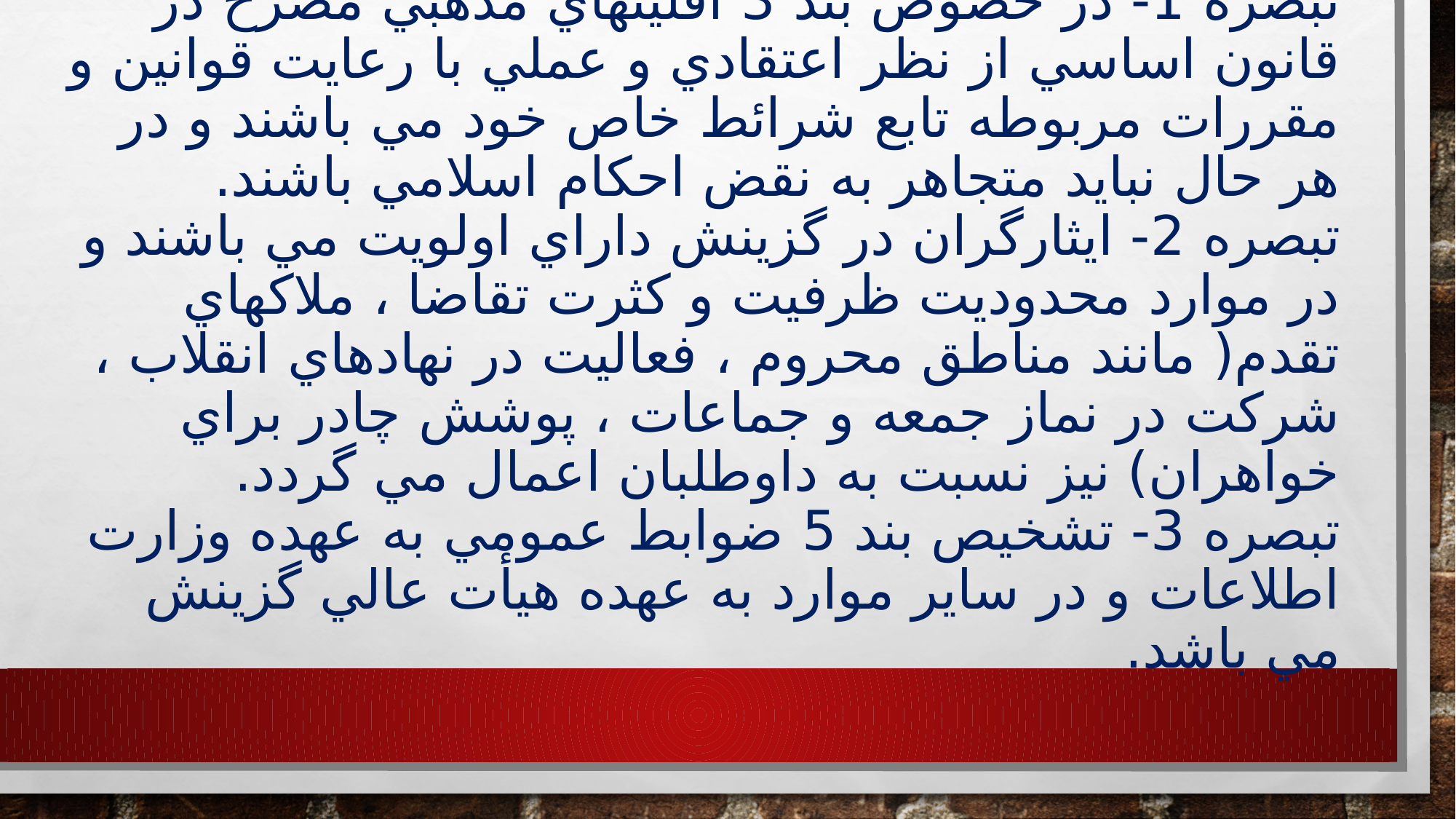

# تبصره 1- در خصوص بند 3 اقليتهاي مذهبي مصرح در قانون اساسي از نظر اعتقادي و عملي با رعايت قوانين و مقررات مربوطه تابع شرائط خاص خود مي باشند و در هر حال نبايد متجاهر به نقض احكام اسلامي باشند. تبصره 2- ايثارگران در گزينش داراي اولويت مي باشند و در موارد محدوديت ظرفيت و كثرت تقاضا ، ملاكهاي تقدم( مانند مناطق محروم ، فعاليت در نهادهاي انقلاب ، شركت در نماز جمعه و جماعات ، پوشش چادر براي خواهران) نيز نسبت به داوطلبان اعمال مي گردد. تبصره 3- تشخيص بند 5 ضوابط عمومي به عهده وزارت اطلاعات و در ساير موارد به عهده هيأت عالي گزينش مي باشد.